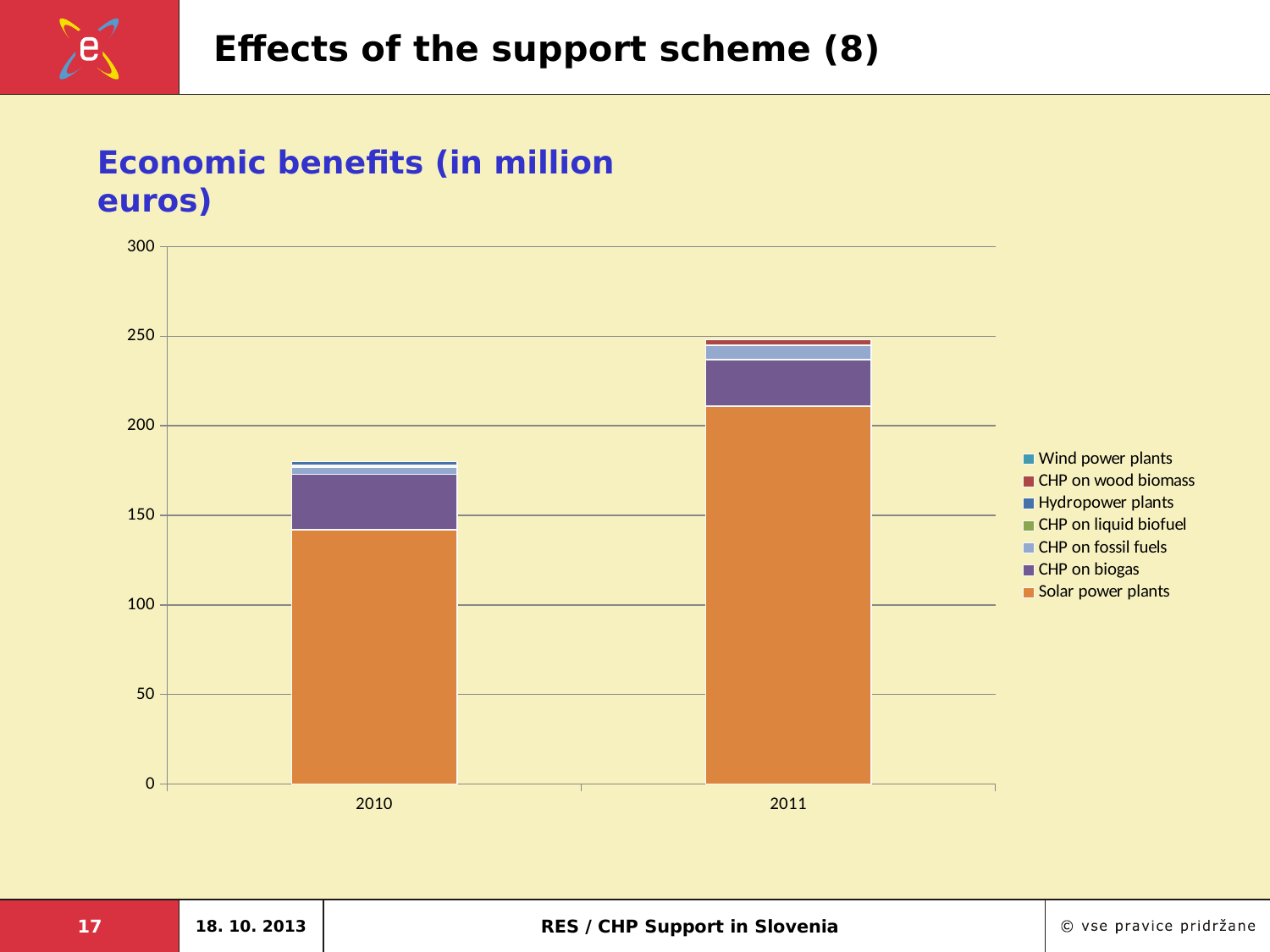

# Effects of the support scheme (8)

Economic benefits (in million euros)

### Chart

| Category | Solar power plants | CHP on biogas | CHP on fossil fuels | CHP on liquid biofuel | Hydropower plants | CHP on wood biomass | Wind power plants |
|---|---|---|---|---|---|---|---|
| 2010 | 142.0 | 31.0 | 4.0 | 1.0 | 2.0 | 0.0 | 0.0 |
| 2011 | 211.0 | 26.0 | 8.0 | 0.0 | 0.0 | 3.0 | 0.0 |
17
18. 10. 2013
RES / CHP Support in Slovenia